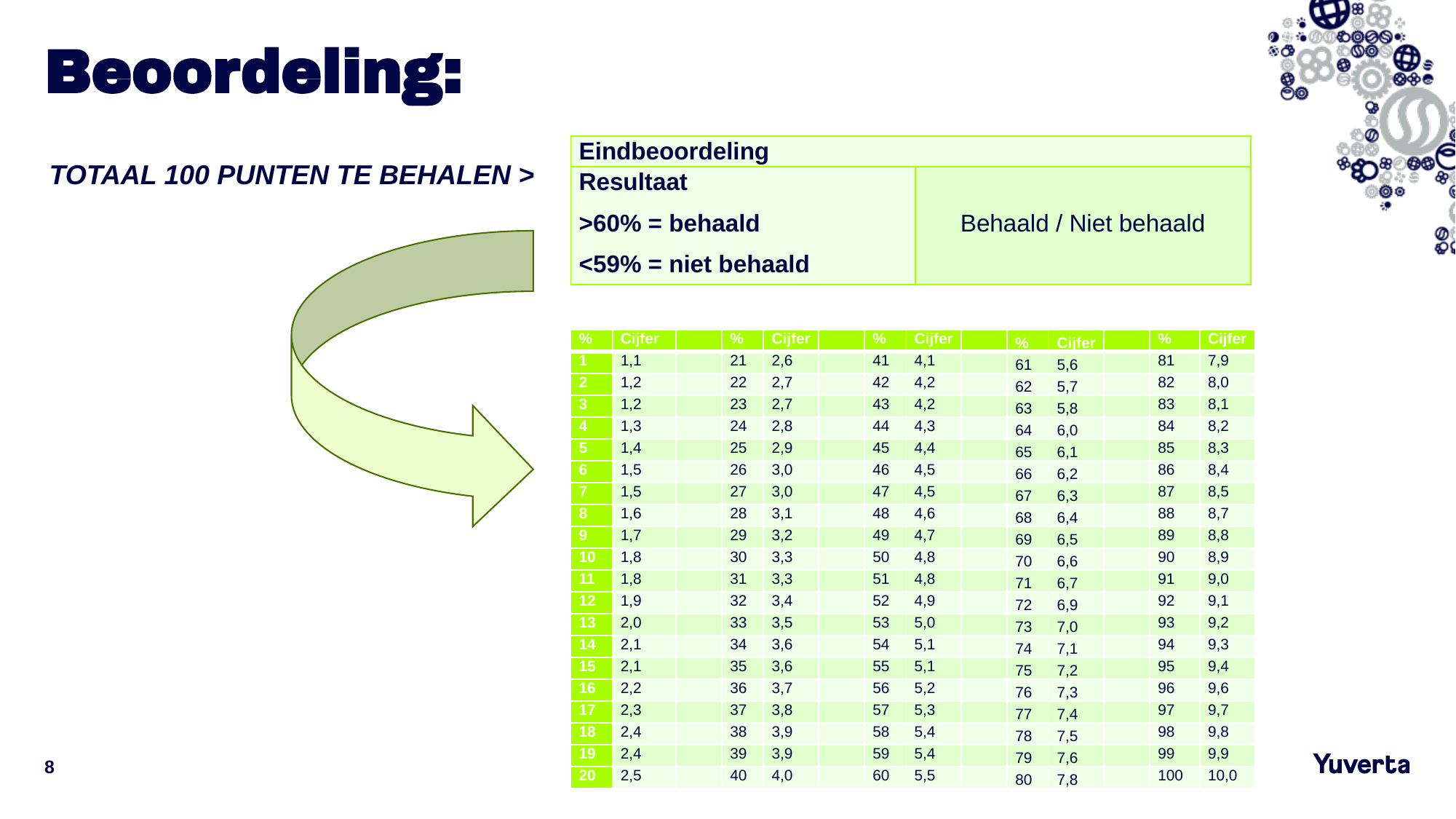

# Beoordeling:
| Eindbeoordeling |  |
| --- | --- |
| Resultaat >60% = behaald <59% = niet behaald | Behaald / Niet behaald |
Totaal 100 punten te behalen >

| % | Cijfer |  | % | Cijfer |  | % | Cijfer |  | % | Cijfer |  | % | Cijfer |
| --- | --- | --- | --- | --- | --- | --- | --- | --- | --- | --- | --- | --- | --- |
| 1 | 1,1 |  | 21 | 2,6 |  | 41 | 4,1 |  | 61 | 5,6 |  | 81 | 7,9 |
| 2 | 1,2 |  | 22 | 2,7 |  | 42 | 4,2 |  | 62 | 5,7 |  | 82 | 8,0 |
| 3 | 1,2 |  | 23 | 2,7 |  | 43 | 4,2 |  | 63 | 5,8 |  | 83 | 8,1 |
| 4 | 1,3 |  | 24 | 2,8 |  | 44 | 4,3 |  | 64 | 6,0 |  | 84 | 8,2 |
| 5 | 1,4 |  | 25 | 2,9 |  | 45 | 4,4 |  | 65 | 6,1 |  | 85 | 8,3 |
| 6 | 1,5 |  | 26 | 3,0 |  | 46 | 4,5 |  | 66 | 6,2 |  | 86 | 8,4 |
| 7 | 1,5 |  | 27 | 3,0 |  | 47 | 4,5 |  | 67 | 6,3 |  | 87 | 8,5 |
| 8 | 1,6 |  | 28 | 3,1 |  | 48 | 4,6 |  | 68 | 6,4 |  | 88 | 8,7 |
| 9 | 1,7 |  | 29 | 3,2 |  | 49 | 4,7 |  | 69 | 6,5 |  | 89 | 8,8 |
| 10 | 1,8 |  | 30 | 3,3 |  | 50 | 4,8 |  | 70 | 6,6 |  | 90 | 8,9 |
| 11 | 1,8 |  | 31 | 3,3 |  | 51 | 4,8 |  | 71 | 6,7 |  | 91 | 9,0 |
| 12 | 1,9 |  | 32 | 3,4 |  | 52 | 4,9 |  | 72 | 6,9 |  | 92 | 9,1 |
| 13 | 2,0 |  | 33 | 3,5 |  | 53 | 5,0 |  | 73 | 7,0 |  | 93 | 9,2 |
| 14 | 2,1 |  | 34 | 3,6 |  | 54 | 5,1 |  | 74 | 7,1 |  | 94 | 9,3 |
| 15 | 2,1 |  | 35 | 3,6 |  | 55 | 5,1 |  | 75 | 7,2 |  | 95 | 9,4 |
| 16 | 2,2 |  | 36 | 3,7 |  | 56 | 5,2 |  | 76 | 7,3 |  | 96 | 9,6 |
| 17 | 2,3 |  | 37 | 3,8 |  | 57 | 5,3 |  | 77 | 7,4 |  | 97 | 9,7 |
| 18 | 2,4 |  | 38 | 3,9 |  | 58 | 5,4 |  | 78 | 7,5 |  | 98 | 9,8 |
| 19 | 2,4 |  | 39 | 3,9 |  | 59 | 5,4 |  | 79 | 7,6 |  | 99 | 9,9 |
| 20 | 2,5 |  | 40 | 4,0 |  | 60 | 5,5 |  | 80 | 7,8 |  | 100 | 10,0 |
8
13-9-2023